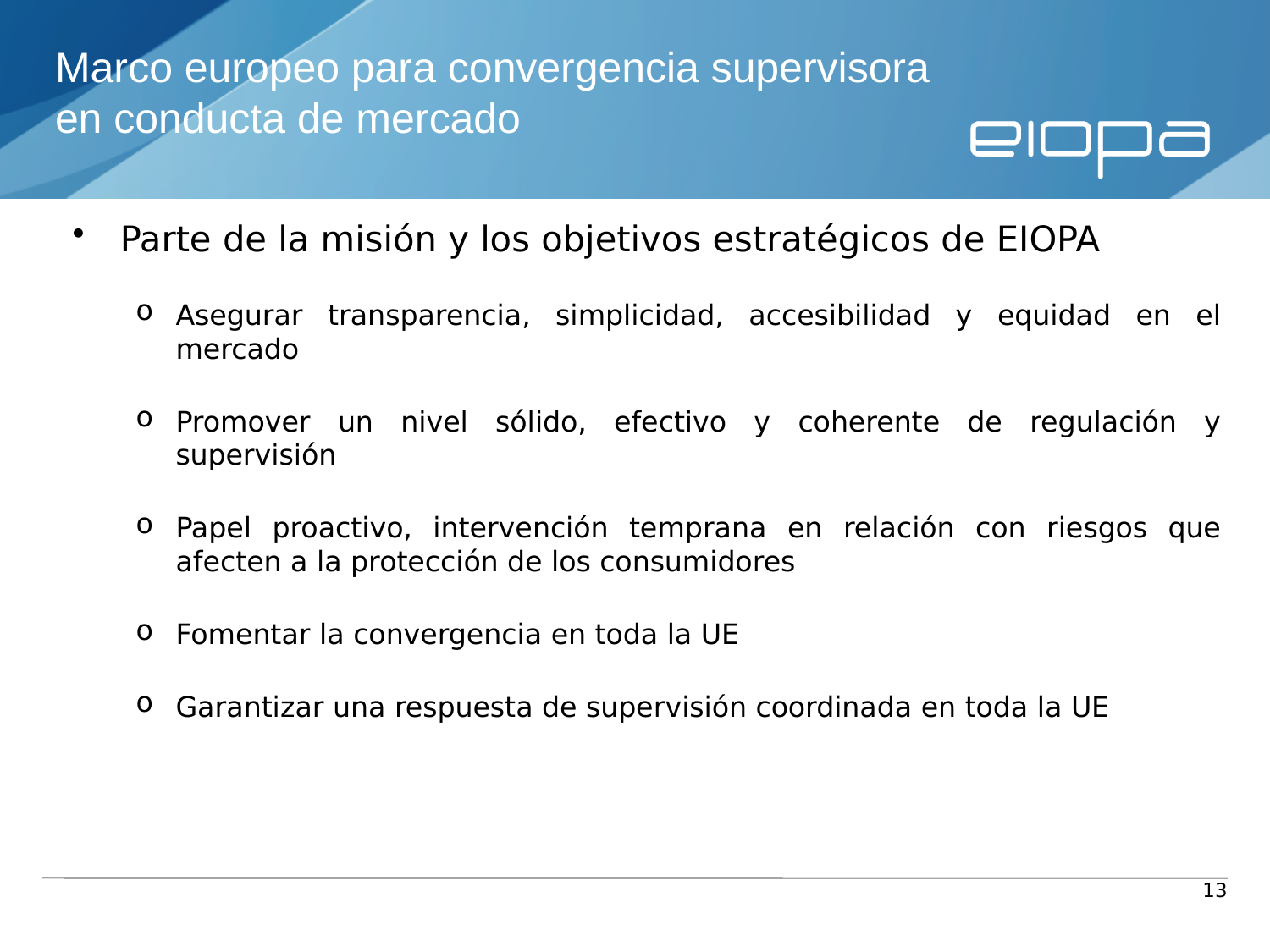

# Marco europeo para convergencia supervisora en conducta de mercado
Parte de la misión y los objetivos estratégicos de EIOPA
Asegurar transparencia, simplicidad, accesibilidad y equidad en el mercado
Promover un nivel sólido, efectivo y coherente de regulación y supervisión
Papel proactivo, intervención temprana en relación con riesgos que afecten a la protección de los consumidores
Fomentar la convergencia en toda la UE
Garantizar una respuesta de supervisión coordinada en toda la UE